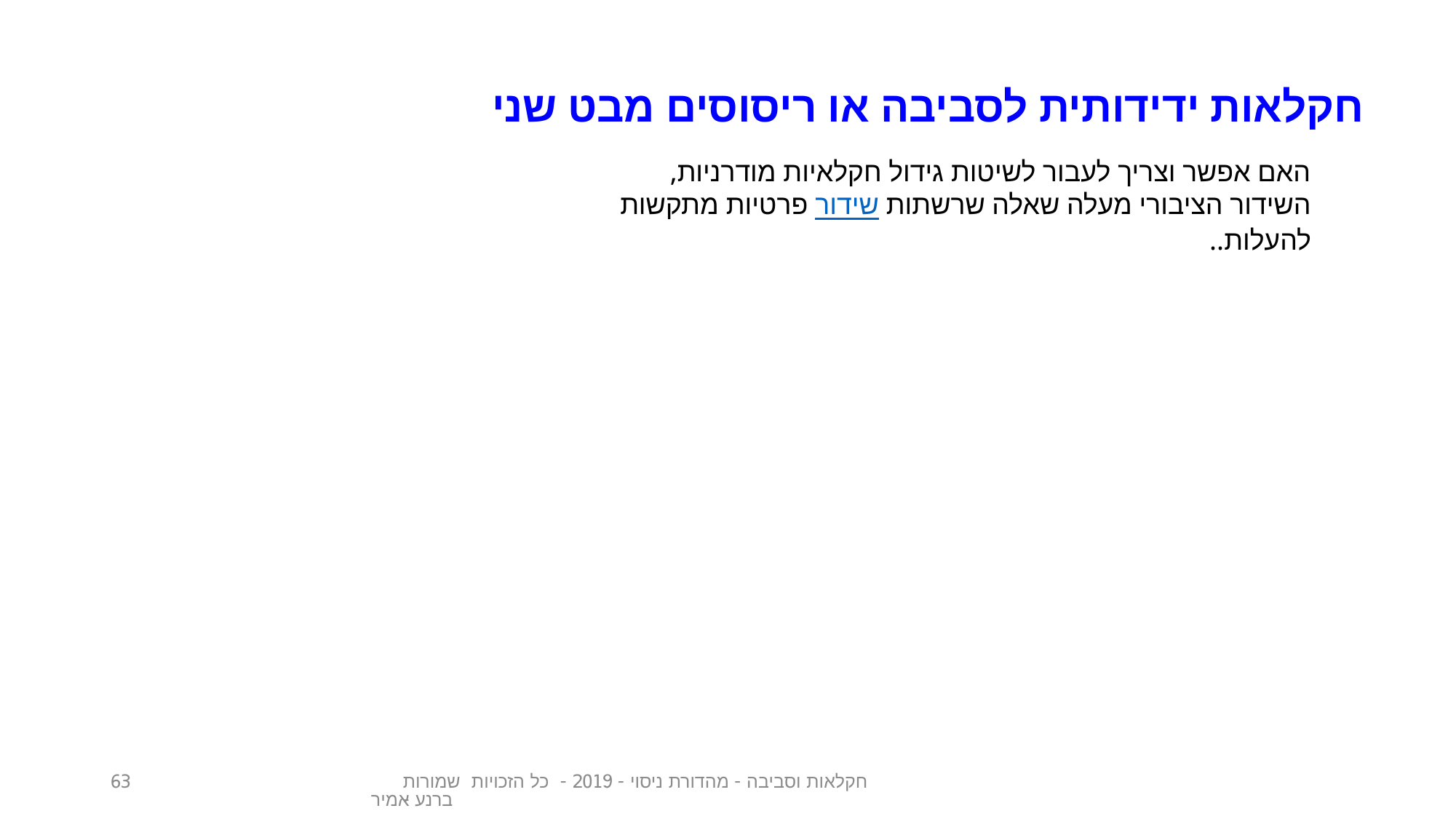

חקלאות ידידותית לסביבה או ריסוסים מבט שני
האם אפשר וצריך לעבור לשיטות גידול חקלאיות מודרניות, השידור הציבורי מעלה שאלה שרשתות שידור פרטיות מתקשות להעלות..
63
חקלאות וסביבה - מהדורת ניסוי - 2019 -  כל הזכויות שמורות - אמיר ברנע